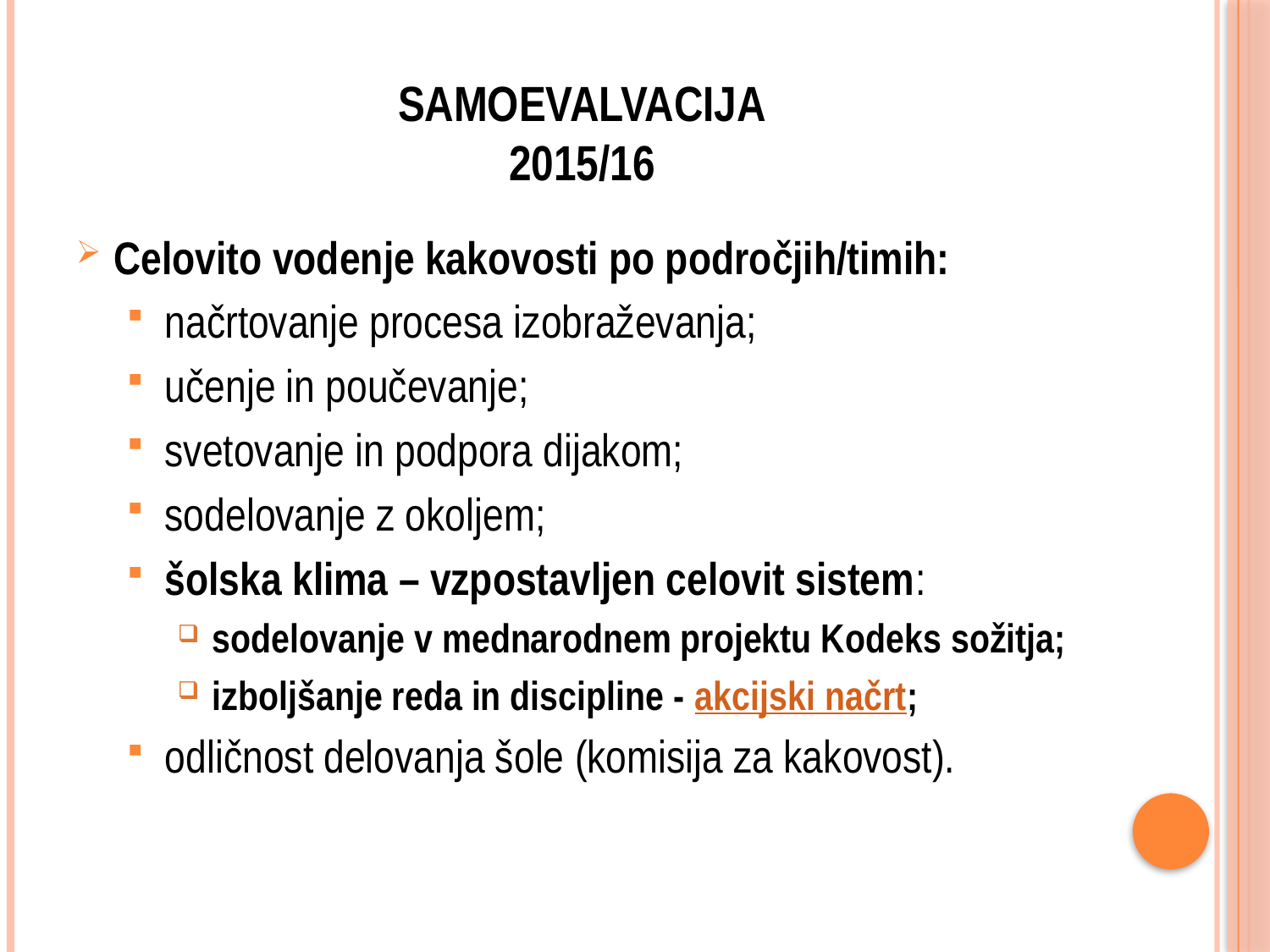

# SAMOEVALVACIJA 2015/16
Celovito vodenje kakovosti po področjih/timih:
načrtovanje procesa izobraževanja;
učenje in poučevanje;
svetovanje in podpora dijakom;
sodelovanje z okoljem;
šolska klima – vzpostavljen celovit sistem:
 sodelovanje v mednarodnem projektu Kodeks sožitja;
 izboljšanje reda in discipline - akcijski načrt;
odličnost delovanja šole (komisija za kakovost).